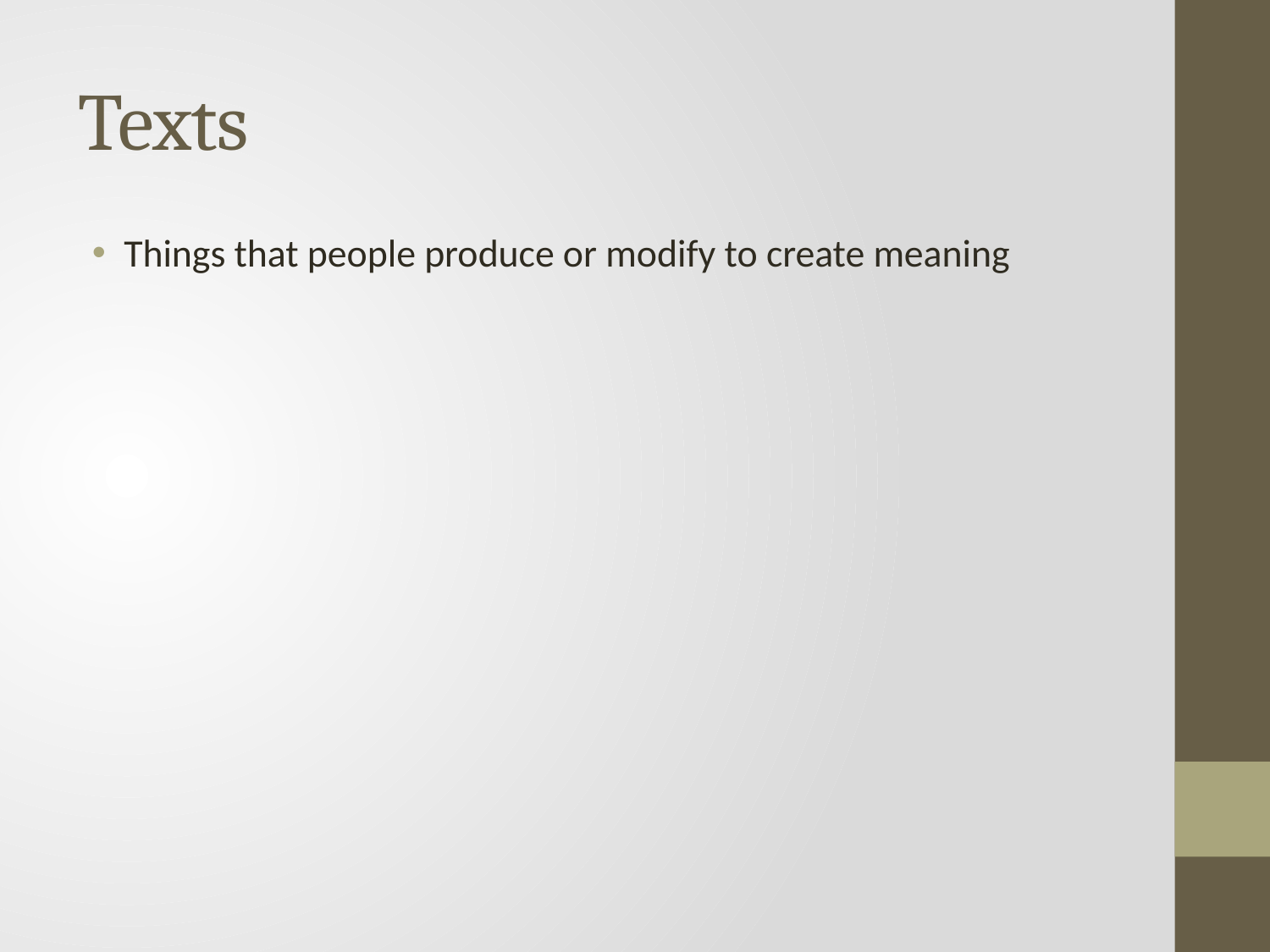

# Texts
Things that people produce or modify to create meaning